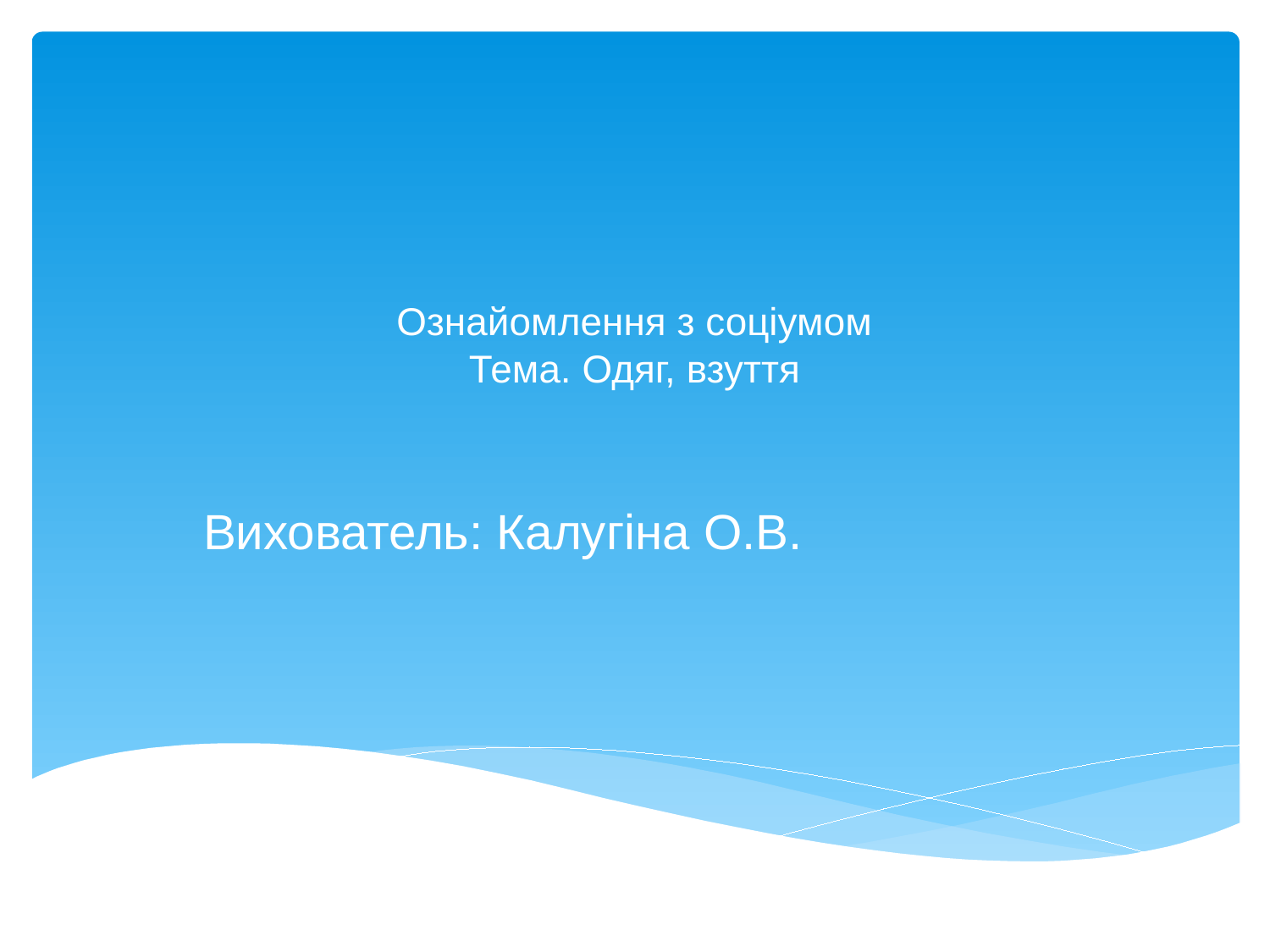

# Ознайомлення з соціумом Тема. Одяг, взуття
Вихователь: Калугіна О.В.